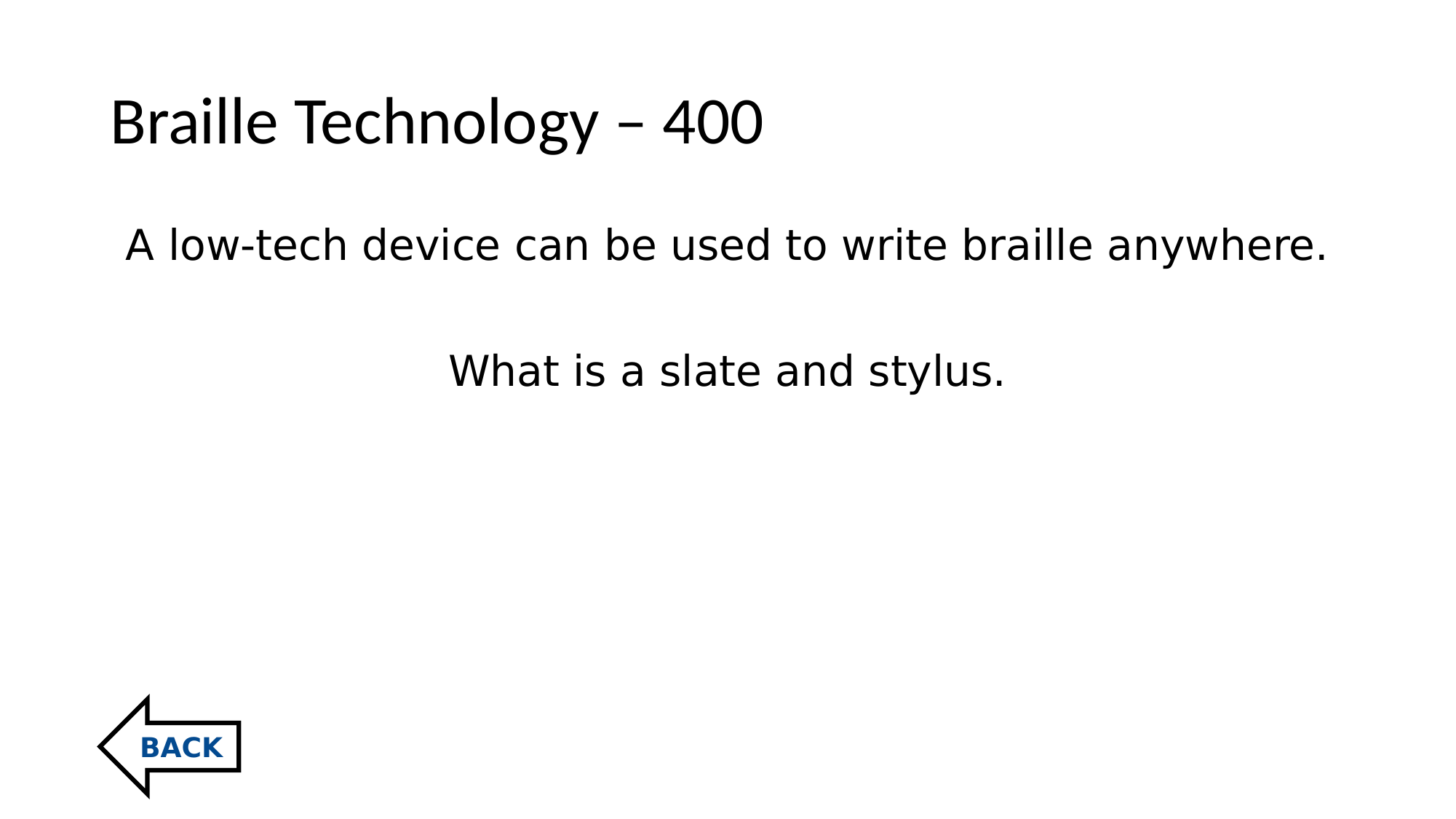

# Braille Technology – 400
A low-tech device can be used to write braille anywhere.
What is a slate and stylus.